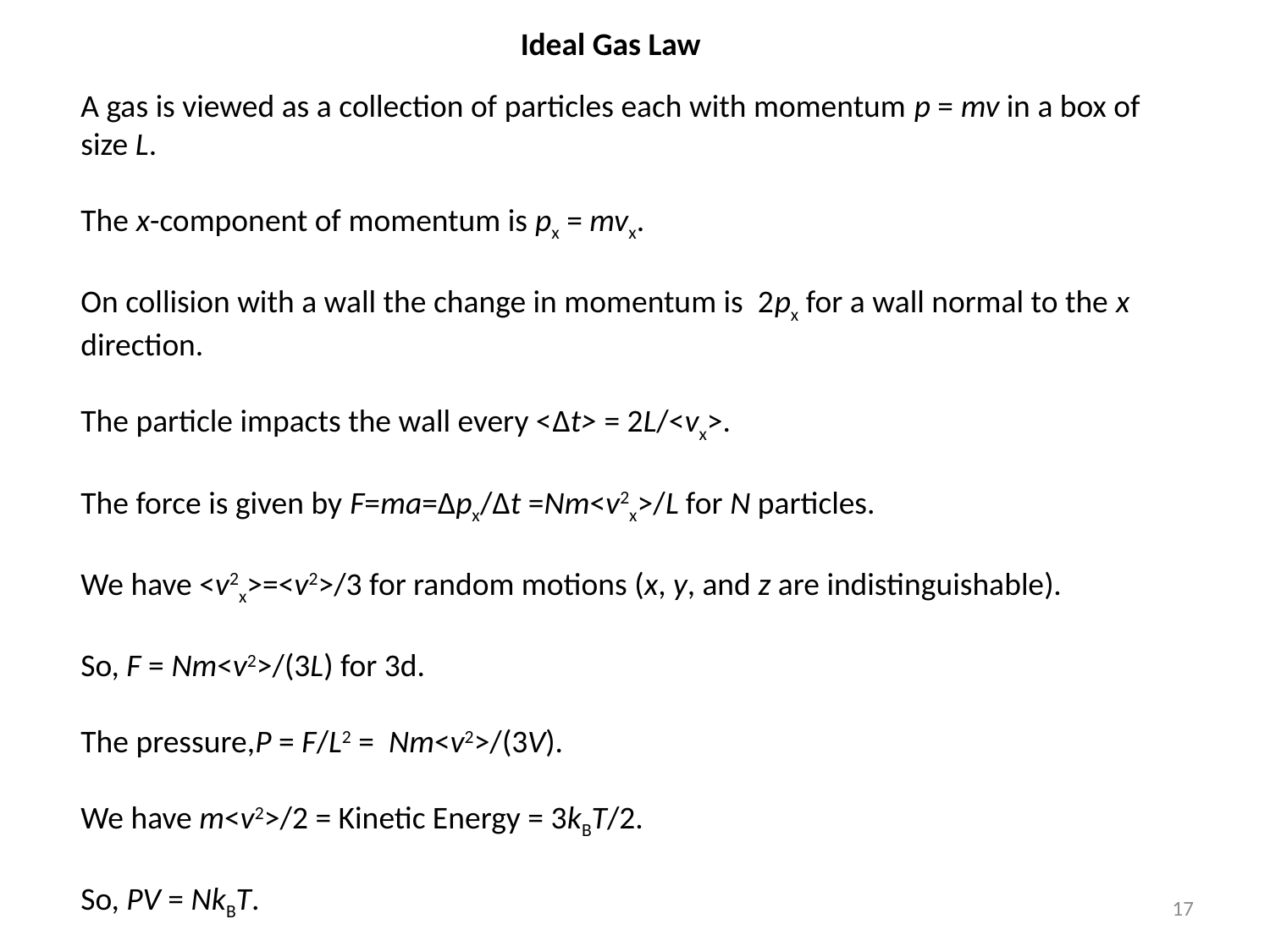

Ideal Gas Law
A gas is viewed as a collection of particles each with momentum p = mv in a box of size L.

The x-component of momentum is px = mvx.

On collision with a wall the change in momentum is  2px for a wall normal to the x direction.

The particle impacts the wall every <Δt> = 2L/<vx>.

The force is given by F=ma=Δpx/Δt =Nm<v2x>/L for N particles.

We have <v2x>=<v2>/3 for random motions (x, y, and z are indistinguishable).

So, F = Nm<v2>/(3L) for 3d.

The pressure,P = F/L2 =  Nm<v2>/(3V).

We have m<v2>/2 = Kinetic Energy = 3kBT/2.

So, PV = NkBT.
17